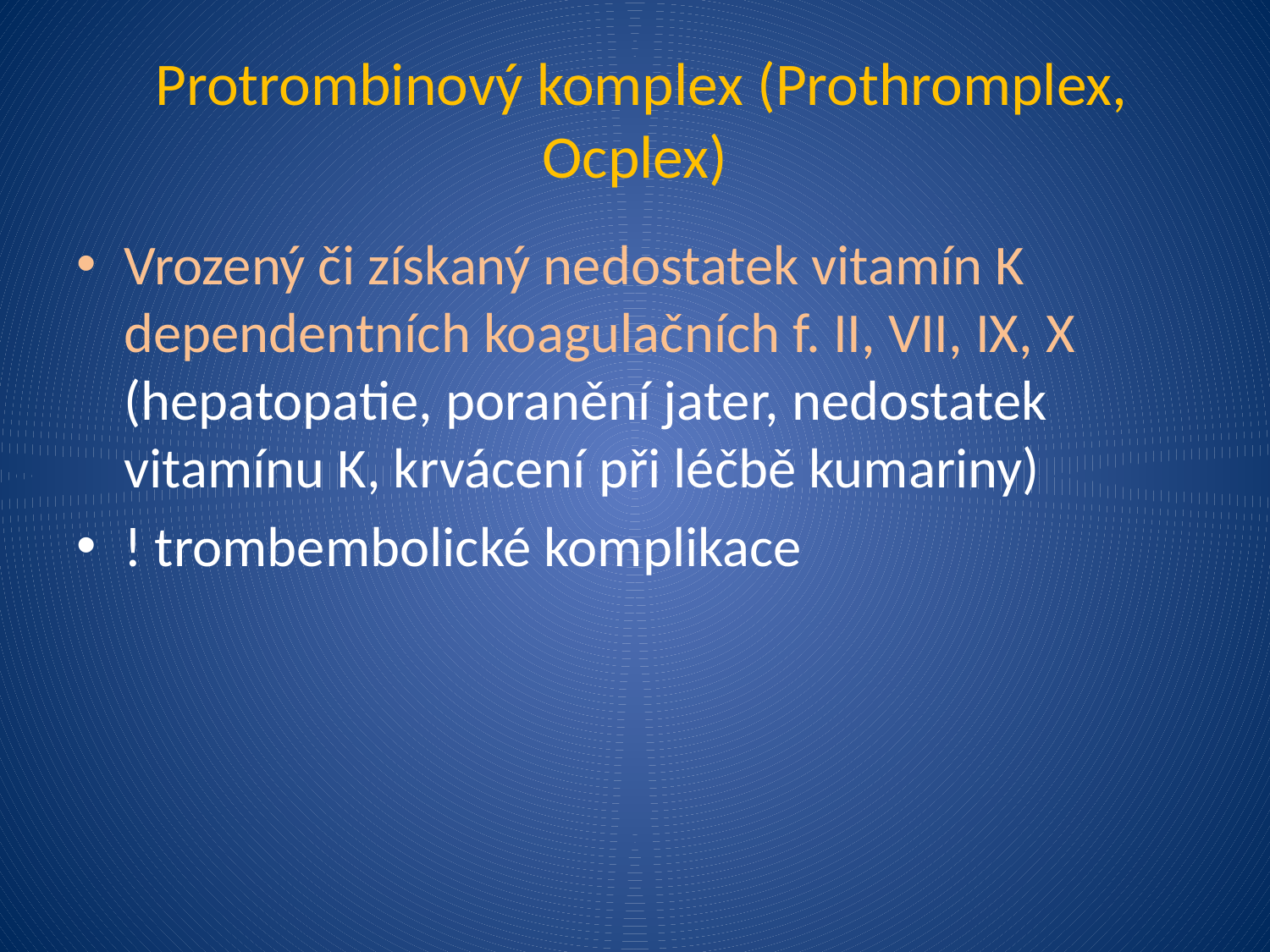

# Protrombinový komplex (Prothromplex, Ocplex)
Vrozený či získaný nedostatek vitamín K dependentních koagulačních f. II, VII, IX, X (hepatopatie, poranění jater, nedostatek vitamínu K, krvácení při léčbě kumariny)
! trombembolické komplikace